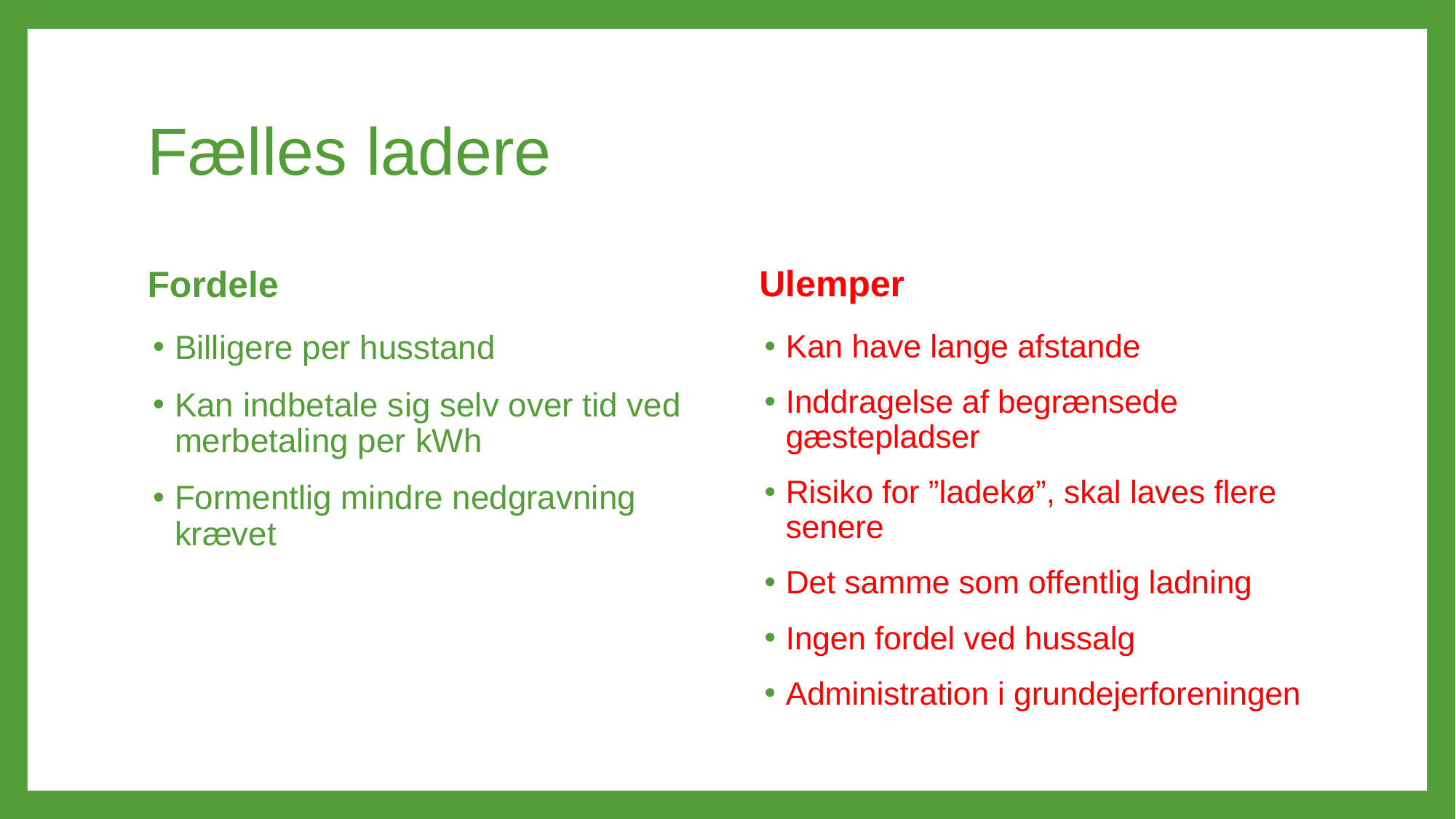

# Fælles ladere
Ulemper
Fordele
Kan have lange afstande
Inddragelse af begrænsede gæstepladser
Risiko for ”ladekø”, skal laves flere senere
Det samme som offentlig ladning
Ingen fordel ved hussalg
Administration i grundejerforeningen
Billigere per husstand
Kan indbetale sig selv over tid ved merbetaling per kWh
Formentlig mindre nedgravning krævet